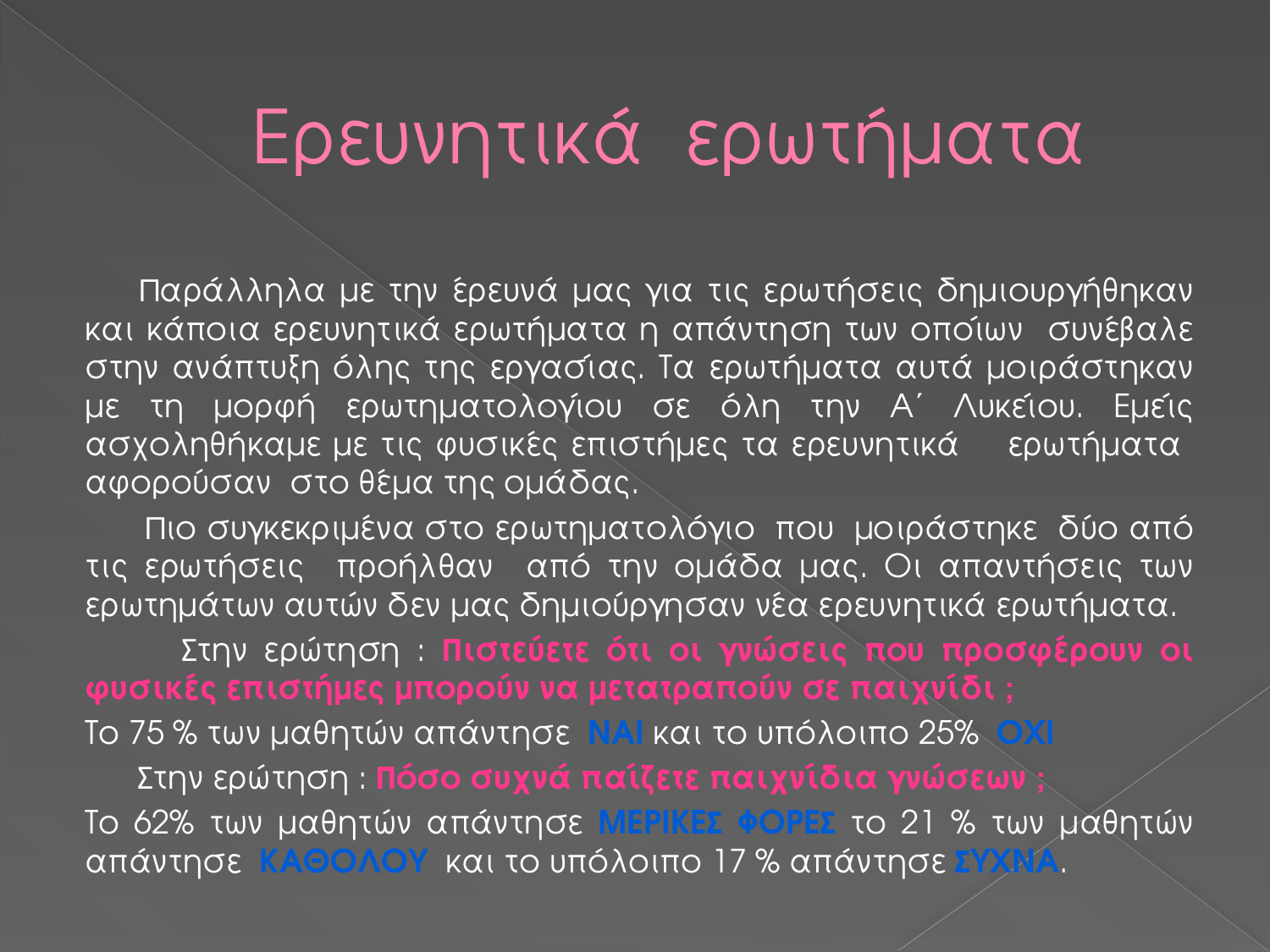

# Ερευνητικά  ερωτήματα
    Παράλληλα με την έρευνά μας για τις ερωτήσεις δημιουργήθηκαν και κάποια ερευνητικά ερωτήματα η απάντηση των οποίων  συνέβαλε στην ανάπτυξη όλης της εργασίας. Τα ερωτήματα αυτά μοιράστηκαν με τη μορφή ερωτηματολογίου σε όλη την Α΄ Λυκείου. Εμείς ασχοληθήκαμε με τις φυσικές επιστήμες τα ερευνητικά    ερωτήματα  αφορούσαν  στο θέμα της ομάδας.
      Πιο συγκεκριμένα στο ερωτηματολόγιο  που  μοιράστηκε  δύο από τις ερωτήσεις  προήλθαν  από την ομάδα μας. Οι απαντήσεις των ερωτημάτων αυτών δεν μας δημιούργησαν νέα ερευνητικά ερωτήματα.
      Στην ερώτηση : Πιστεύετε ότι οι γνώσεις που προσφέρουν οι φυσικές επιστήμες μπορούν να μετατραπούν σε παιχνίδι ;
Το 75 % των μαθητών απάντησε  ΝΑΙ και το υπόλοιπο 25%  ΟΧΙ
      Στην ερώτηση : Πόσο συχνά παίζετε παιχνίδια γνώσεων ;
Το 62% των μαθητών απάντησε ΜΕΡΙΚΕΣ ΦΟΡΕΣ το 21 % των μαθητών απάντησε  ΚΑΘΟΛΟΥ  και το υπόλοιπο 17 % απάντησε ΣΥΧΝΑ.